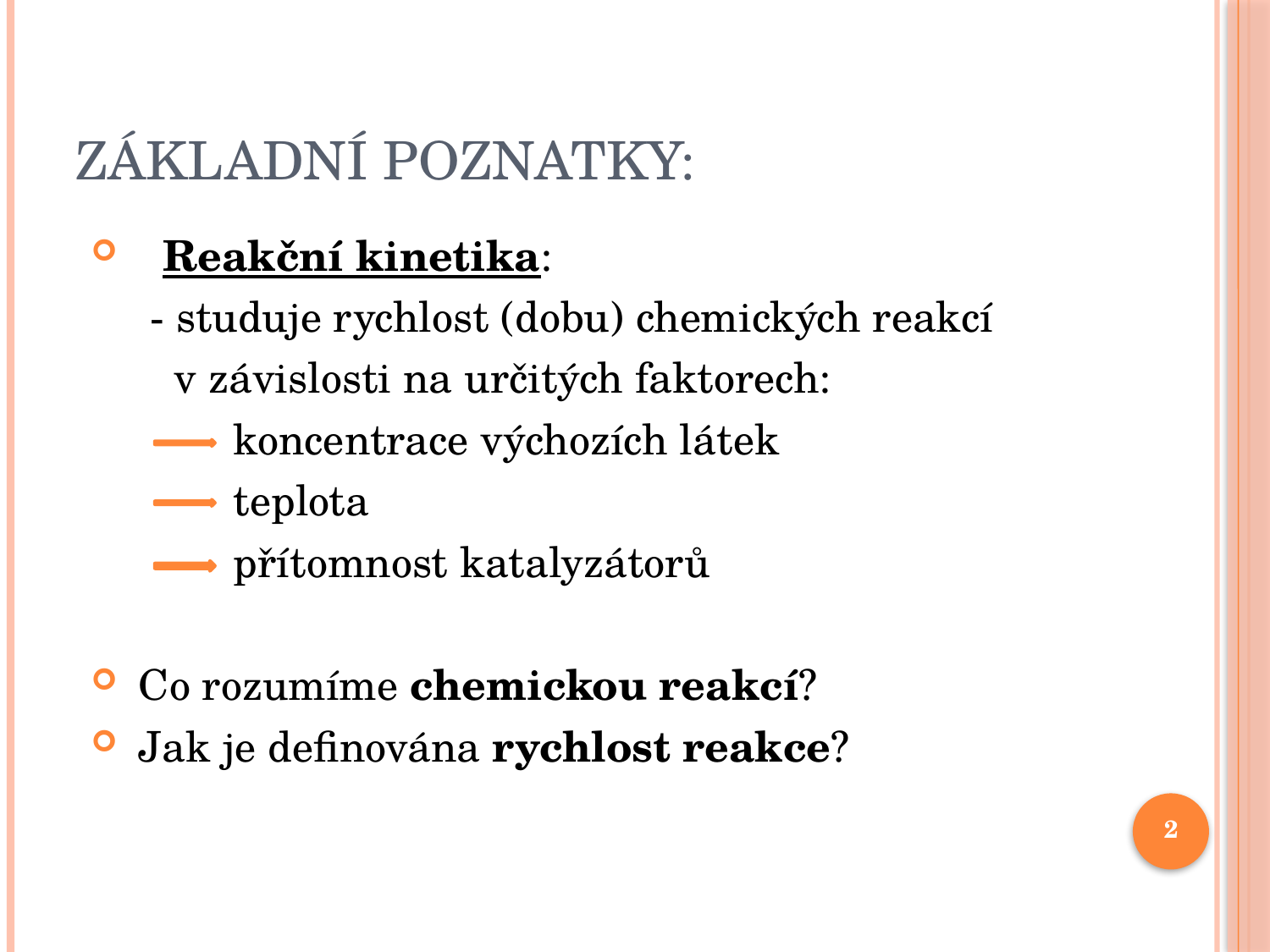

# Základní poznatky:
Reakční kinetika:
     - studuje rychlost (dobu) chemických reakcí
       v závislosti na určitých faktorech:
            koncentrace výchozích látek
            teplota
            přítomnost katalyzátorů

Co rozumíme chemickou reakcí?
Jak je definována rychlost reakce?

2